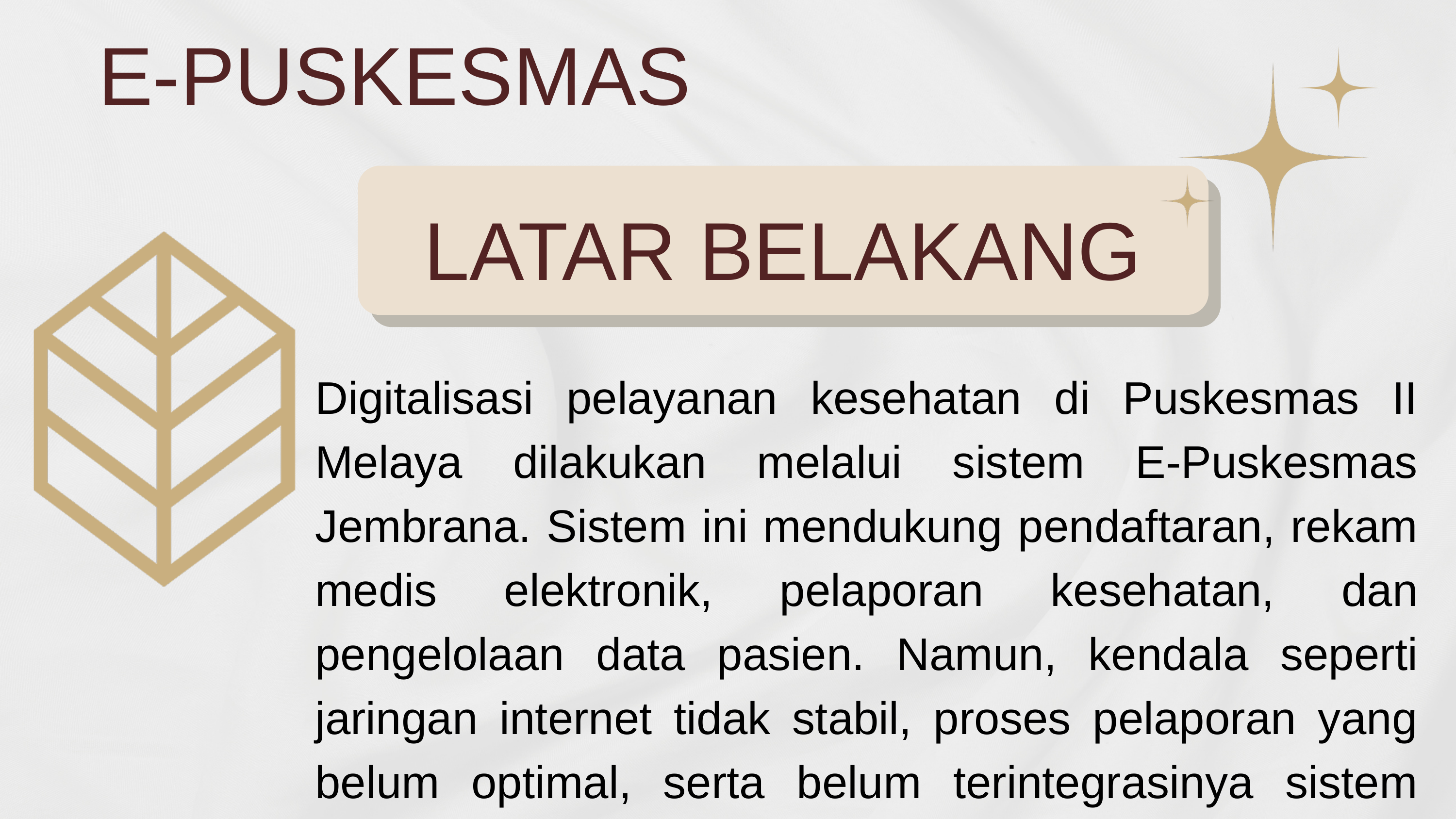

E-PUSKESMAS

LATAR BELAKANG

Digitalisasi pelayanan kesehatan di Puskesmas II Melaya dilakukan melalui sistem E-Puskesmas Jembrana. Sistem ini mendukung pendaftaran, rekam medis elektronik, pelaporan kesehatan, dan pengelolaan data pasien. Namun, kendala seperti jaringan internet tidak stabil, proses pelaporan yang belum optimal, serta belum terintegrasinya sistem dengan Satu Sehat masih menjadi hambatan.